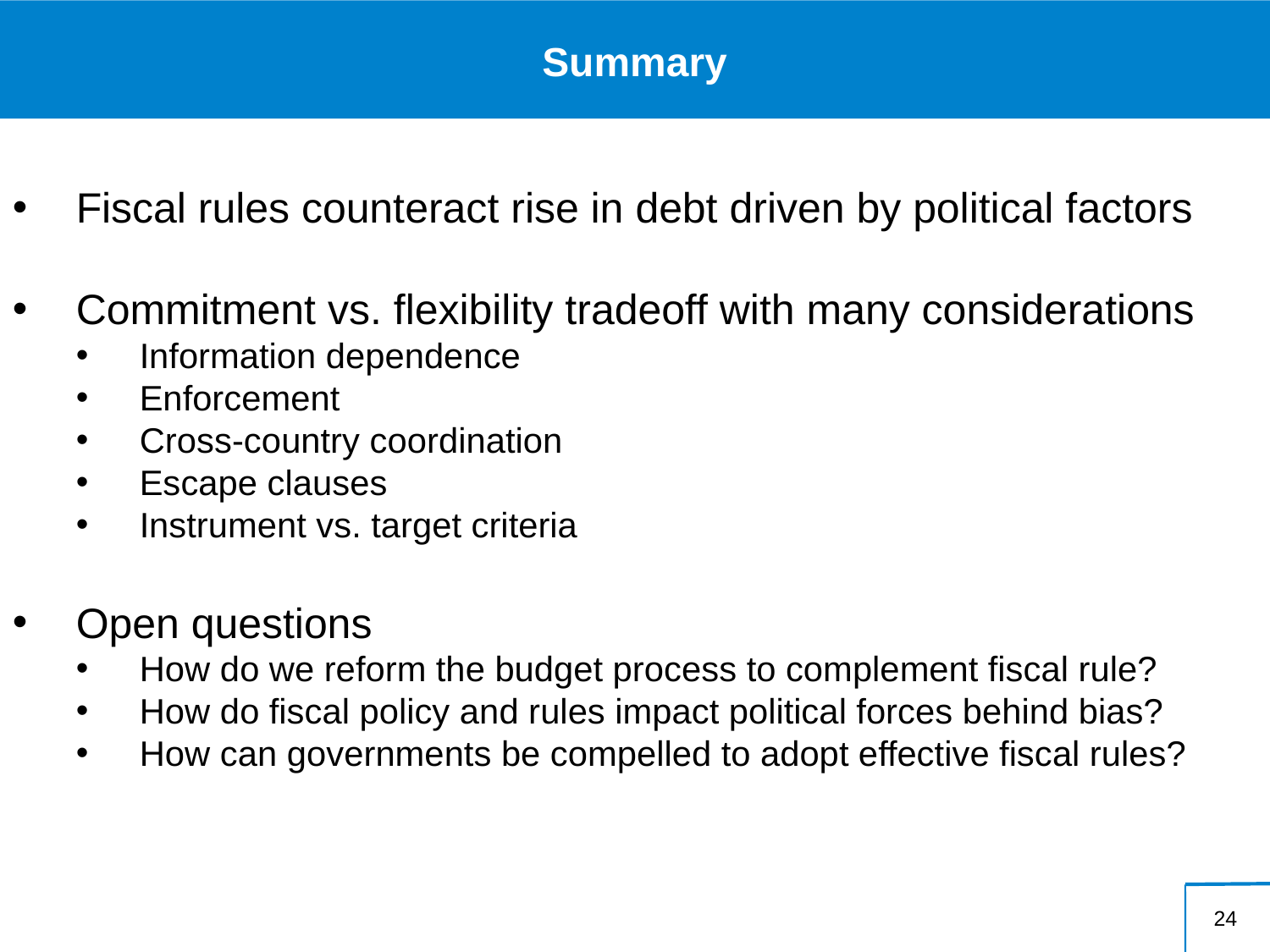

# Summary
Fiscal rules counteract rise in debt driven by political factors

Commitment vs. flexibility tradeoff with many considerations
Information dependence
Enforcement
Cross-country coordination
Escape clauses
Instrument vs. target criteria

Open questions
How do we reform the budget process to complement fiscal rule?
How do fiscal policy and rules impact political forces behind bias?
How can governments be compelled to adopt effective fiscal rules?
24